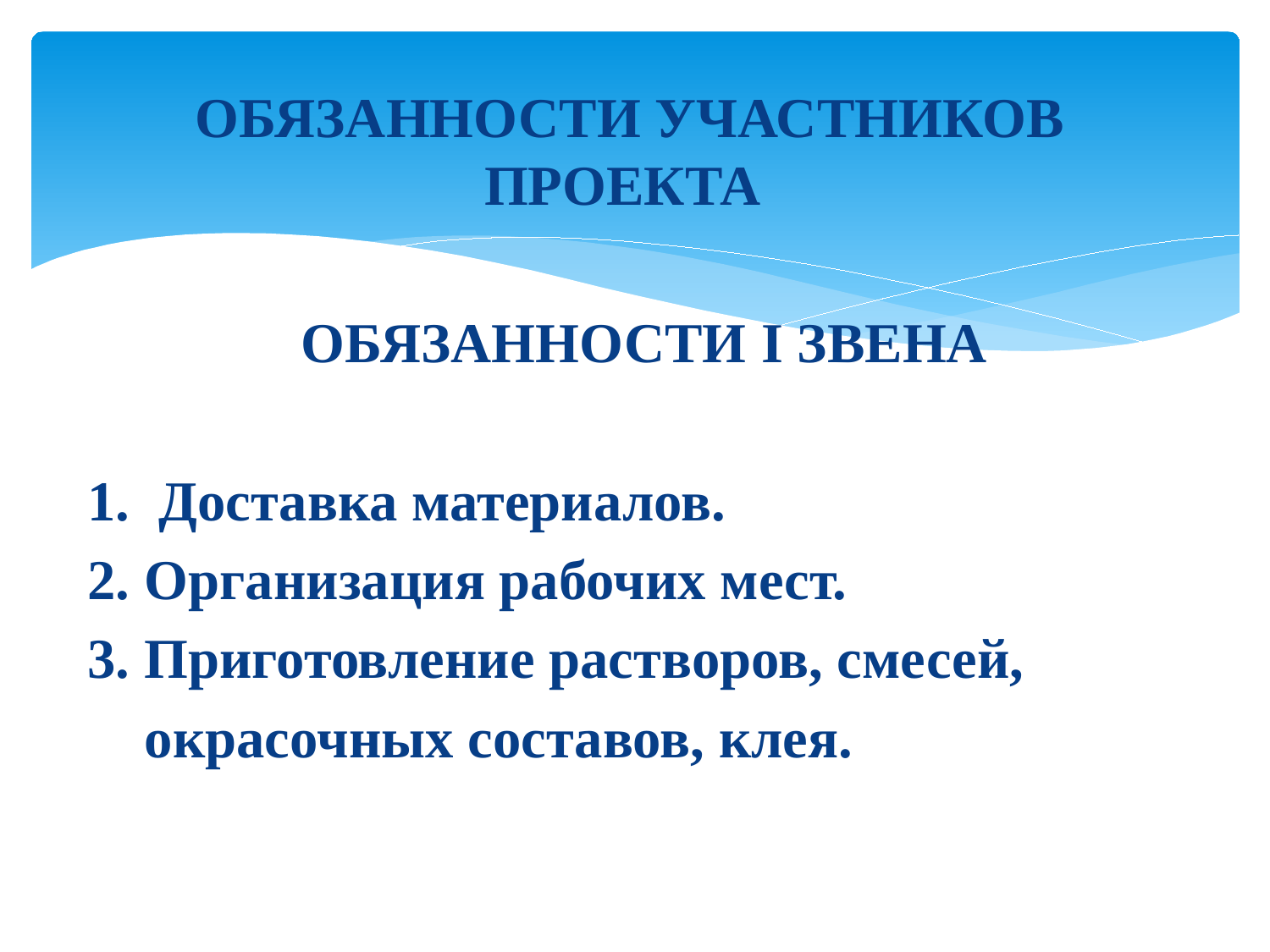

ОБЯЗАННОСТИ УЧАСТНИКОВ ПРОЕКТА

  ОБЯЗАННОСТИ I ЗВЕНА

1.  Доставка материалов.
2. Организация рабочих мест.
3. Приготовление растворов, смесей,
    окрасочных составов, клея.